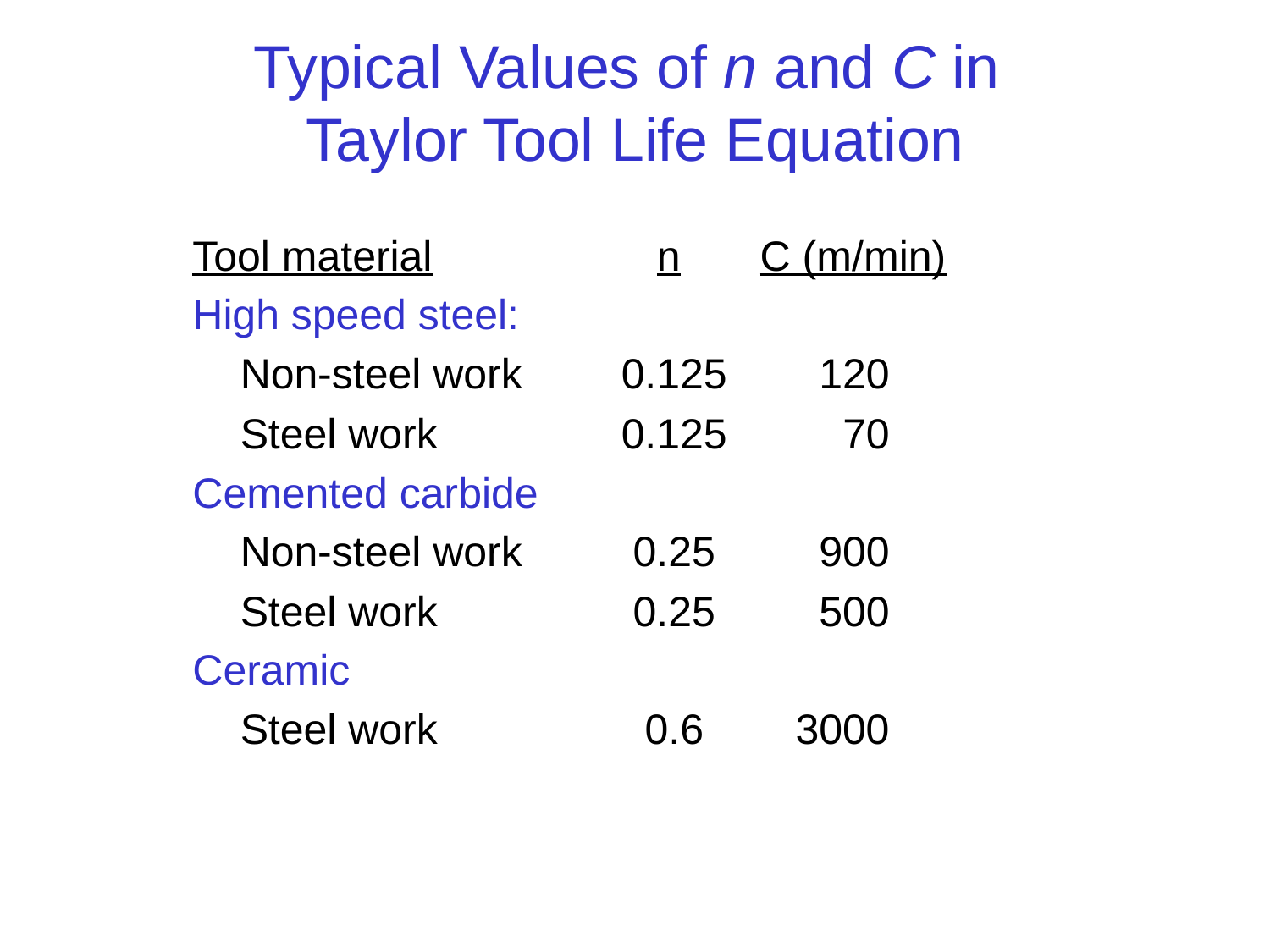

# Typical Values of n and C in Taylor Tool Life Equation
Tool material		   n	 C (m/min)
High speed steel:
	Non-steel work	0.125	      120
	Steel work		0.125	        70
Cemented carbide
	Non-steel work	 0.25	      900
	Steel work		 0.25	      500
Ceramic
	Steel work		  0.6	    3000